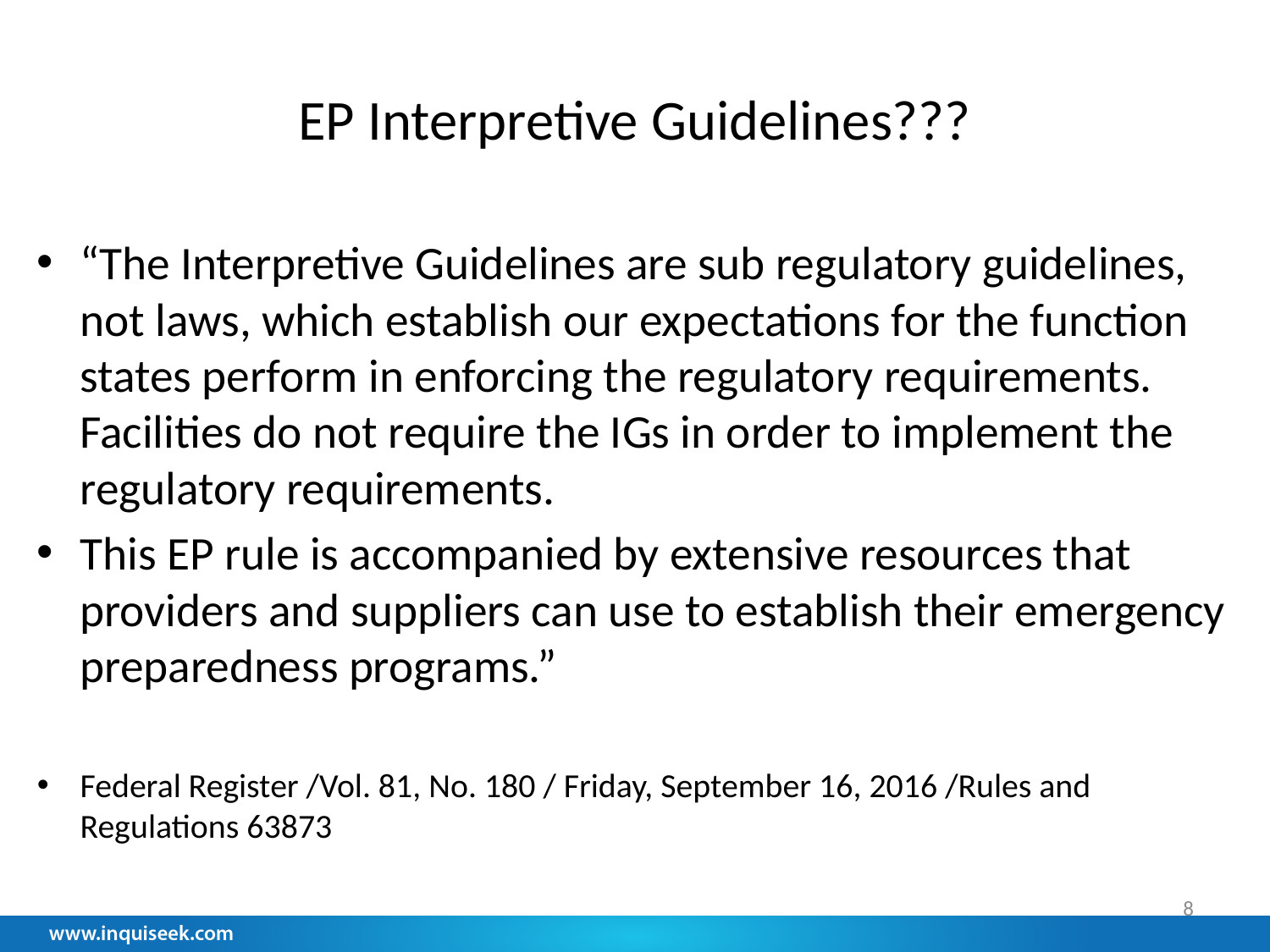

# EP Interpretive Guidelines???
“The Interpretive Guidelines are sub regulatory guidelines, not laws, which establish our expectations for the function states perform in enforcing the regulatory requirements. Facilities do not require the IGs in order to implement the regulatory requirements.
This EP rule is accompanied by extensive resources that providers and suppliers can use to establish their emergency preparedness programs.”

Federal Register /Vol. 81, No. 180 / Friday, September 16, 2016 /Rules and Regulations 63873

8